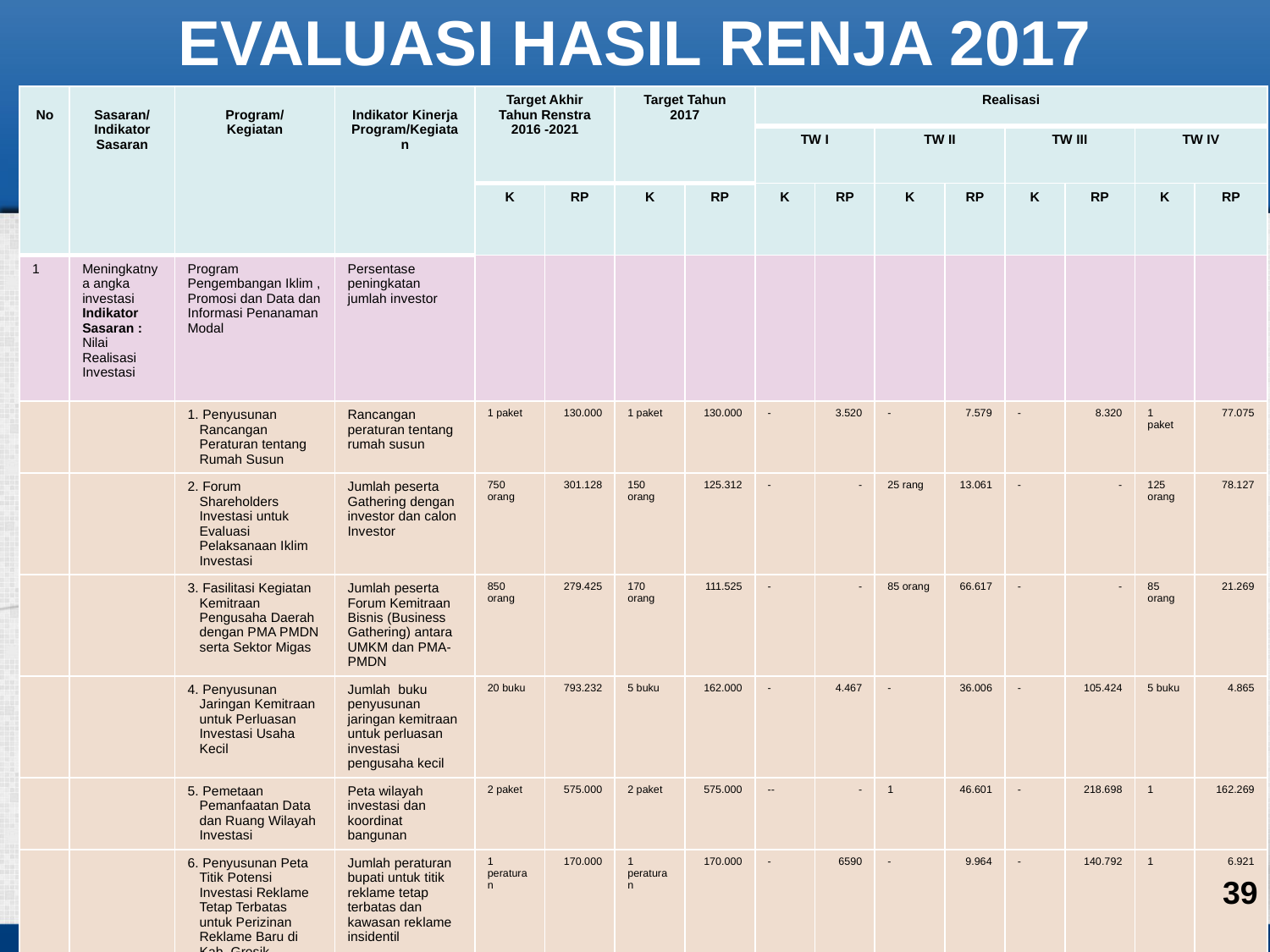

# EVALUASI HASIL RENJA 2017
| No | Sasaran/ Indikator Sasaran | Program/ Kegiatan | Indikator Kinerja Program/Kegiatan | Target Akhir Tahun Renstra 2016 -2021 |  | Target Tahun 2017 |  | Realisasi |  |  |  |  |  |  |  |
| --- | --- | --- | --- | --- | --- | --- | --- | --- | --- | --- | --- | --- | --- | --- | --- |
|  |  |  |  |  |  |  |  | TW I |  | TW II |  | TW III |  | TW IV |  |
|  |  |  |  | K | RP | K | RP | K | RP | K | RP | K | RP | K | RP |
| 1 | Meningkatnya angka investasi Indikator Sasaran : Nilai Realisasi Investasi | Program Pengembangan Iklim , Promosi dan Data dan Informasi Penanaman Modal | Persentase peningkatan jumlah investor |  |  |  |  |  |  |  |  |  |  |  |  |
|  |  | 1. Penyusunan Rancangan Peraturan tentang Rumah Susun | Rancangan peraturan tentang rumah susun | 1 paket | 130.000 | 1 paket | 130.000 | - | 3.520 | - | 7.579 | - | 8.320 | 1 paket | 77.075 |
|  |  | 2. Forum Shareholders Investasi untuk Evaluasi Pelaksanaan Iklim Investasi | Jumlah peserta Gathering dengan investor dan calon Investor | 750 orang | 301.128 | 150 orang | 125.312 | - | - | 25 rang | 13.061 | - | - | 125 orang | 78.127 |
|  |  | 3. Fasilitasi Kegiatan Kemitraan Pengusaha Daerah dengan PMA PMDN serta Sektor Migas | Jumlah peserta Forum Kemitraan Bisnis (Business Gathering) antara UMKM dan PMA-PMDN | 850 orang | 279.425 | 170 orang | 111.525 | - | - | 85 orang | 66.617 | - | - | 85 orang | 21.269 |
|  |  | 4. Penyusunan Jaringan Kemitraan untuk Perluasan Investasi Usaha Kecil | Jumlah buku penyusunan jaringan kemitraan untuk perluasan investasi pengusaha kecil | 20 buku | 793.232 | 5 buku | 162.000 | - | 4.467 | - | 36.006 | - | 105.424 | 5 buku | 4.865 |
|  |  | 5. Pemetaan Pemanfaatan Data dan Ruang Wilayah Investasi | Peta wilayah investasi dan koordinat bangunan | 2 paket | 575.000 | 2 paket | 575.000 | -- | - | 1 | 46.601 | - | 218.698 | 1 | 162.269 |
|  |  | 6. Penyusunan Peta Titik Potensi Investasi Reklame Tetap Terbatas untuk Perizinan Reklame Baru di Kab. Gresik | Jumlah peraturan bupati untuk titik reklame tetap terbatas dan kawasan reklame insidentil | 1 peraturan | 170.000 | 1 peraturan | 170.000 | - | 6590 | - | 9.964 | - | 140.792 | 1 | 6.921 |

39
39